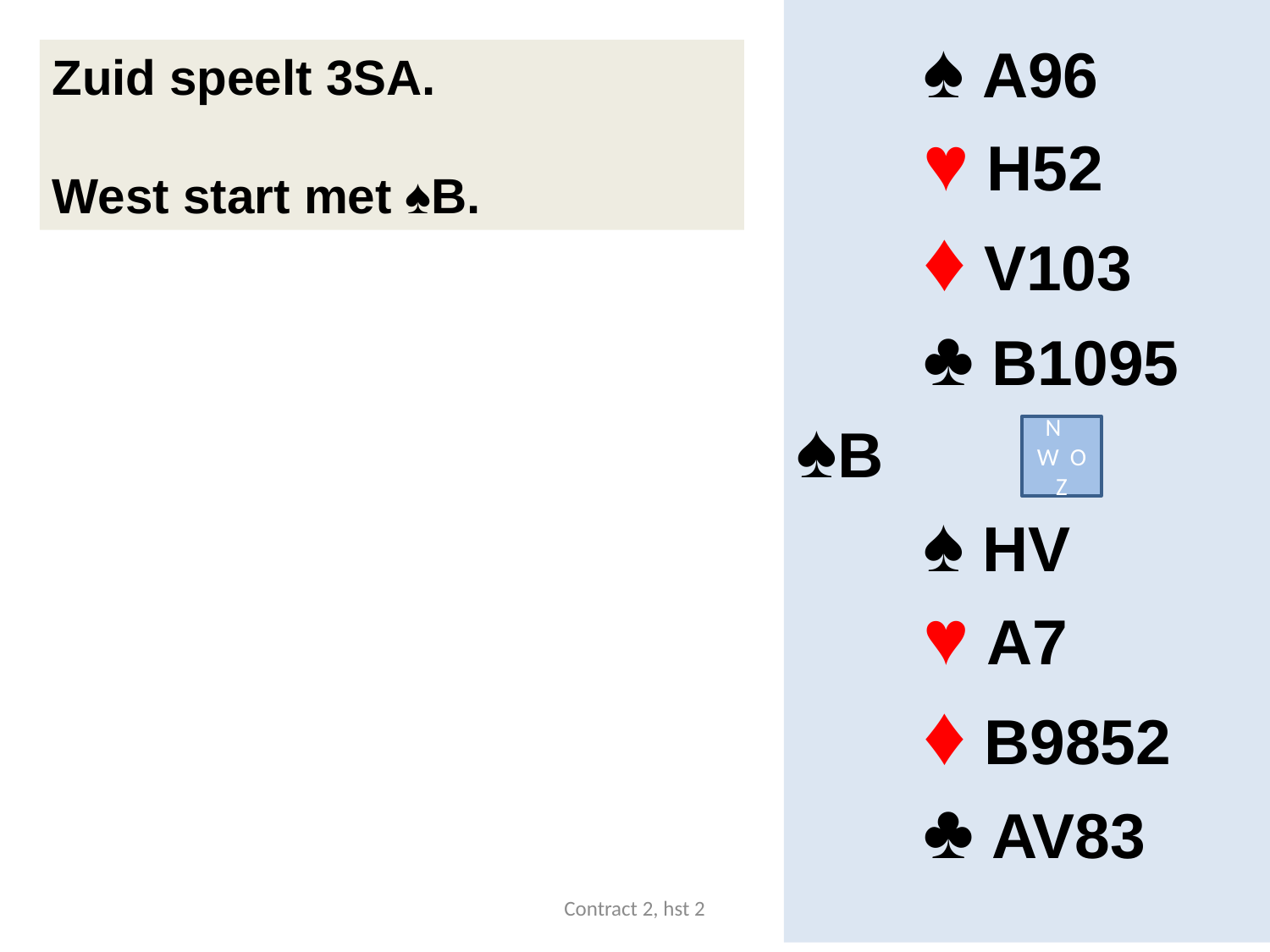

♠ A96
	♥ H52
	♦ V103
	♣ B1095
♠B
	♠ HV
	♥ A7
	♦ B9852
	♣ AV83

Zuid speelt 3SA.

West start met ♠B.
N
W  O
Z
Contract 2, hst 2
14